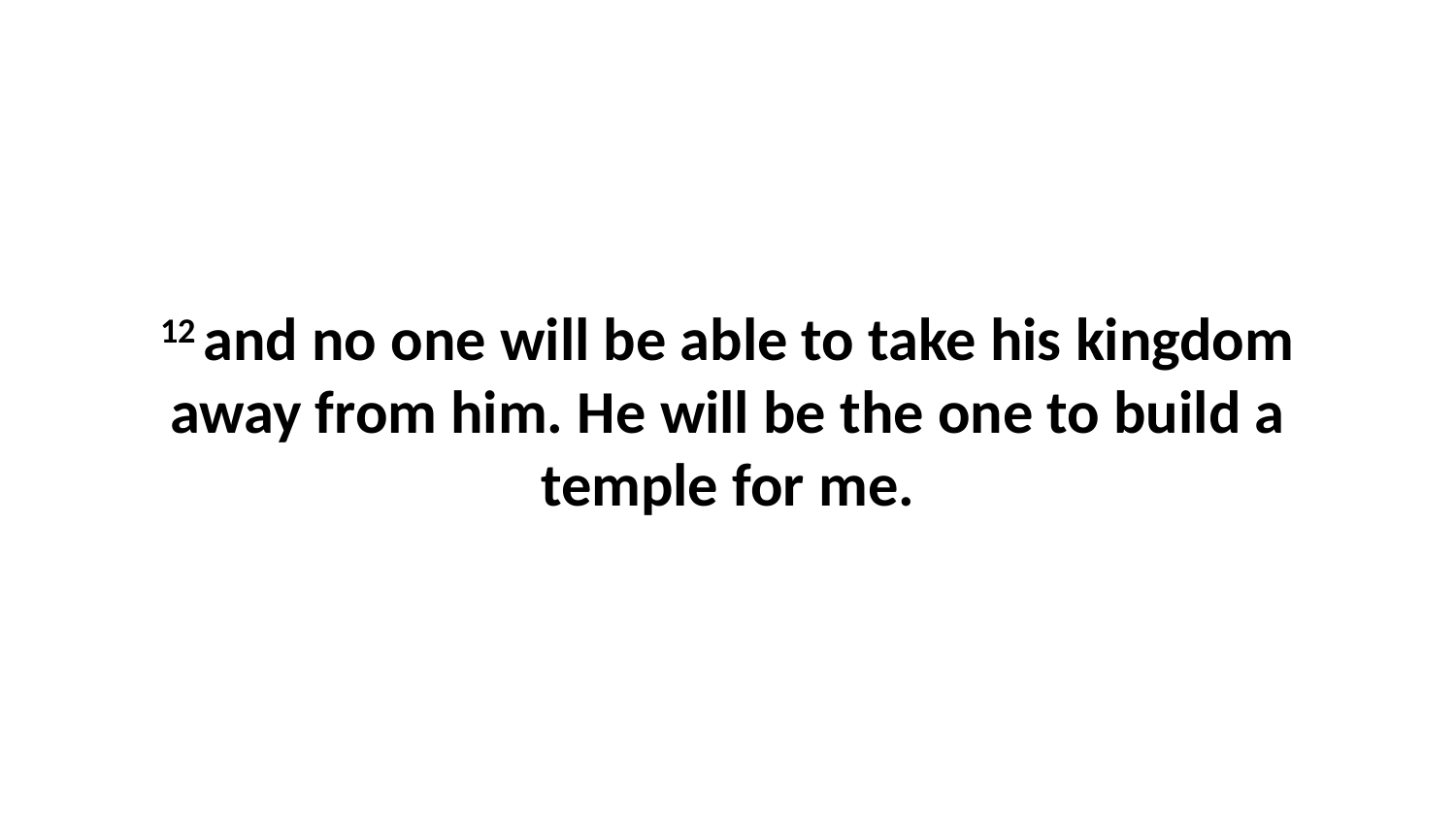

12 and no one will be able to take his kingdom away from him. He will be the one to build a temple for me.